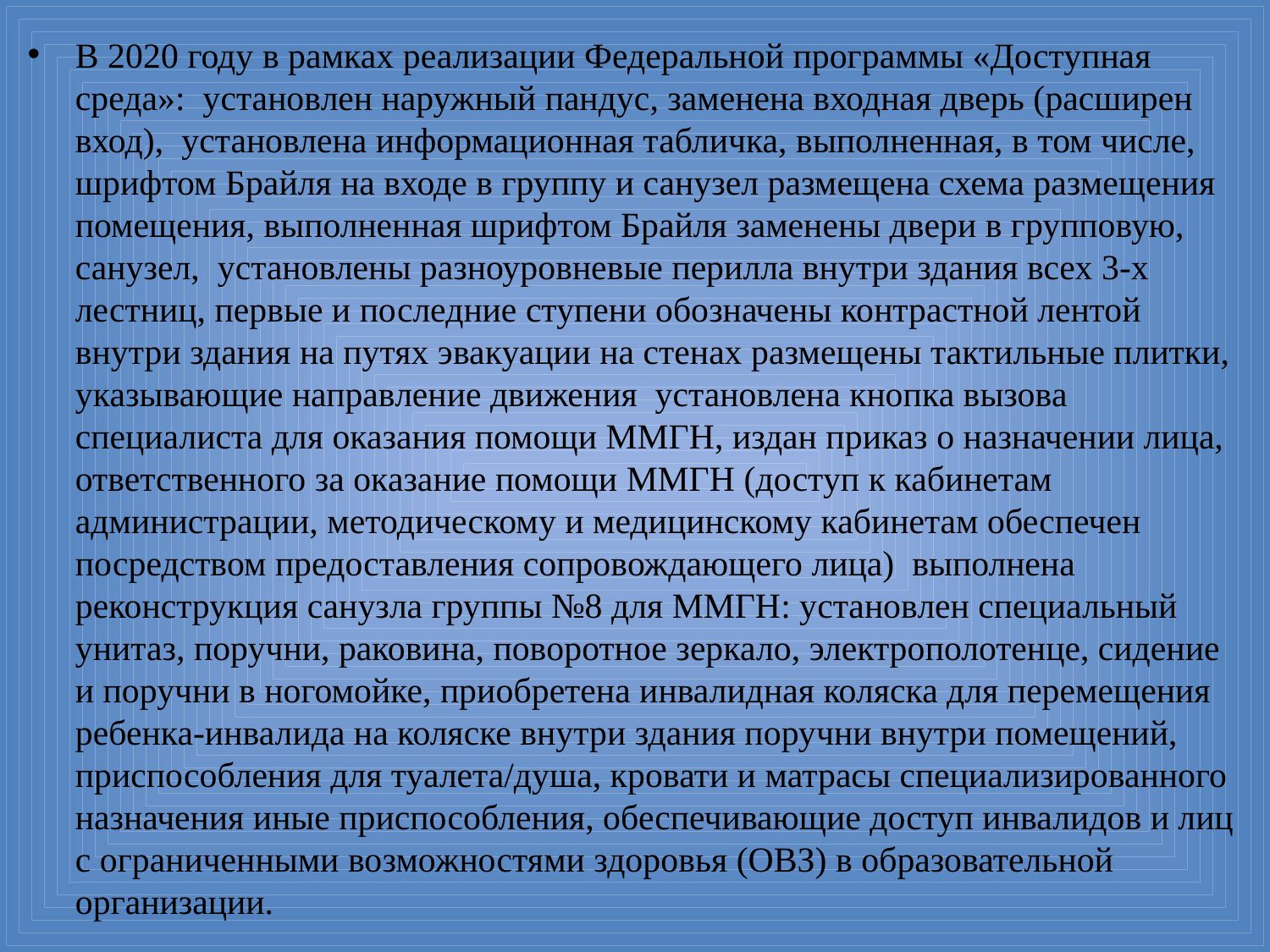

В 2020 году в рамках реализации Федеральной программы «Доступная среда»:  установлен наружный пандус, заменена входная дверь (расширен вход),  установлена информационная табличка, выполненная, в том числе, шрифтом Брайля на входе в группу и санузел размещена схема размещения помещения, выполненная шрифтом Брайля заменены двери в групповую, санузел,  установлены разноуровневые перилла внутри здания всех 3-х лестниц, первые и последние ступени обозначены контрастной лентой  внутри здания на путях эвакуации на стенах размещены тактильные плитки, указывающие направление движения  установлена кнопка вызова специалиста для оказания помощи ММГН, издан приказ о назначении лица, ответственного за оказание помощи ММГН (доступ к кабинетам администрации, методическому и медицинскому кабинетам обеспечен посредством предоставления сопровождающего лица)  выполнена реконструкция санузла группы №8 для ММГН: установлен специальный унитаз, поручни, раковина, поворотное зеркало, электрополотенце, сидение и поручни в ногомойке, приобретена инвалидная коляска для перемещения ребенка-инвалида на коляске внутри здания поручни внутри помещений, приспособления для туалета/душа, кровати и матрасы специализированного назначения иные приспособления, обеспечивающие доступ инвалидов и лиц с ограниченными возможностями здоровья (ОВЗ) в образовательной организации.